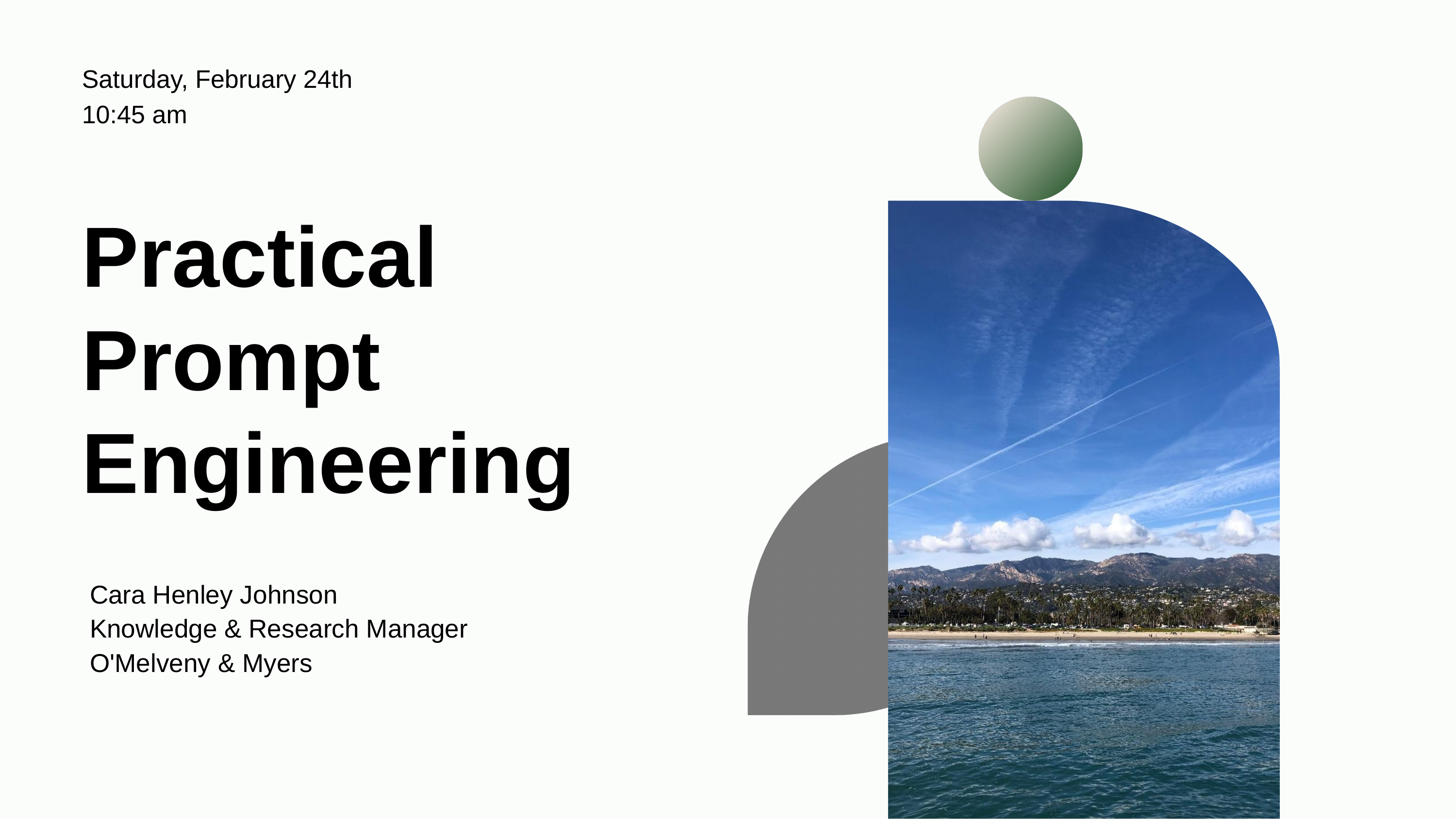

Saturday, February 24th
10:45 am

Practical Prompt Engineering

Cara Henley Johnson
Knowledge & Research Manager
O'Melveny & Myers